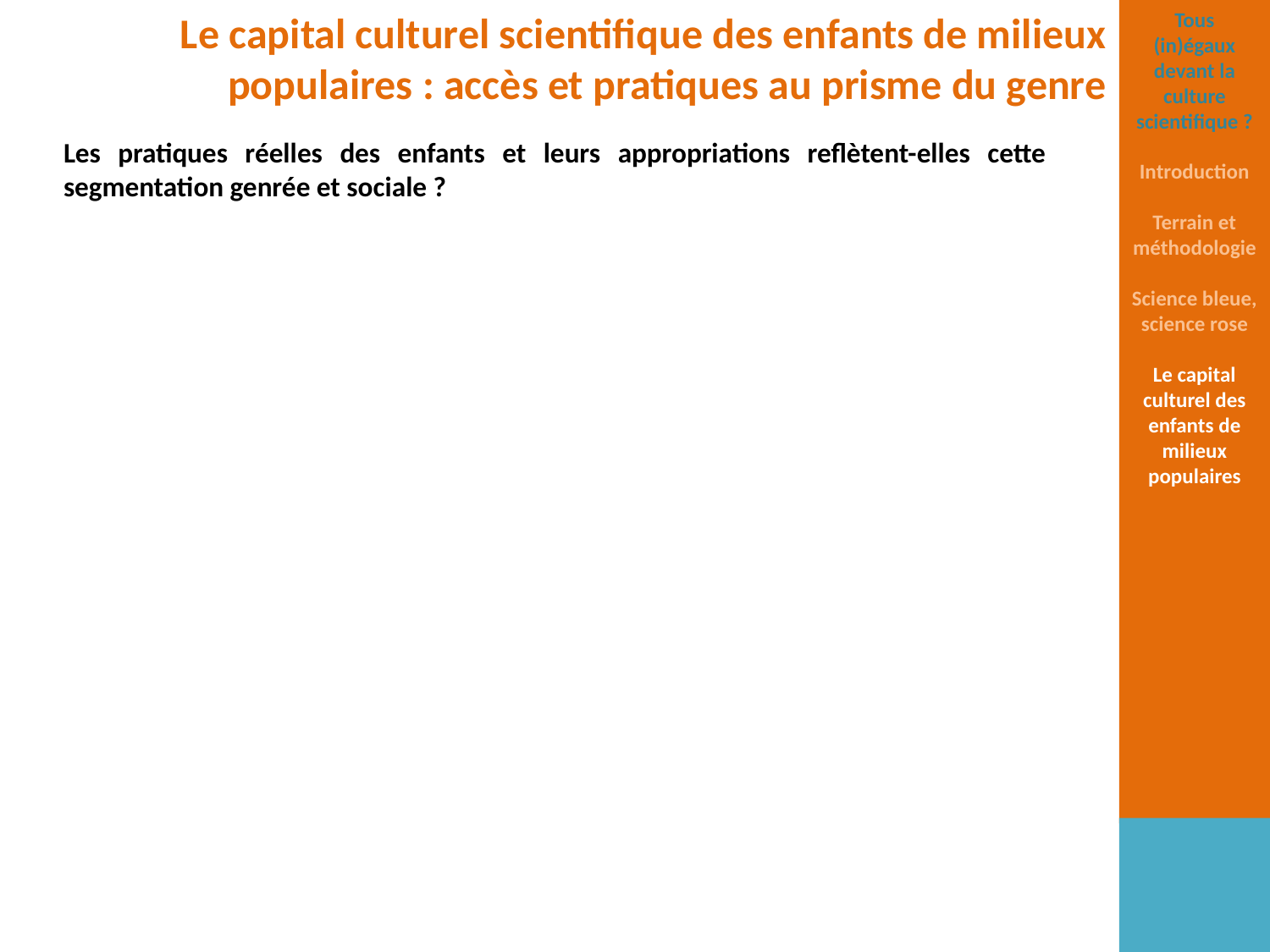

Le capital culturel scientifique des enfants de milieux populaires : accès et pratiques au prisme du genre
Tous (in)égaux devant la culture scientifique ?

Introduction

Terrain et méthodologie

Science bleue, science rose

Le capital culturel des enfants de milieux populaires

Les pratiques réelles des enfants et leurs appropriations reflètent-elles cette segmentation genrée et sociale ?